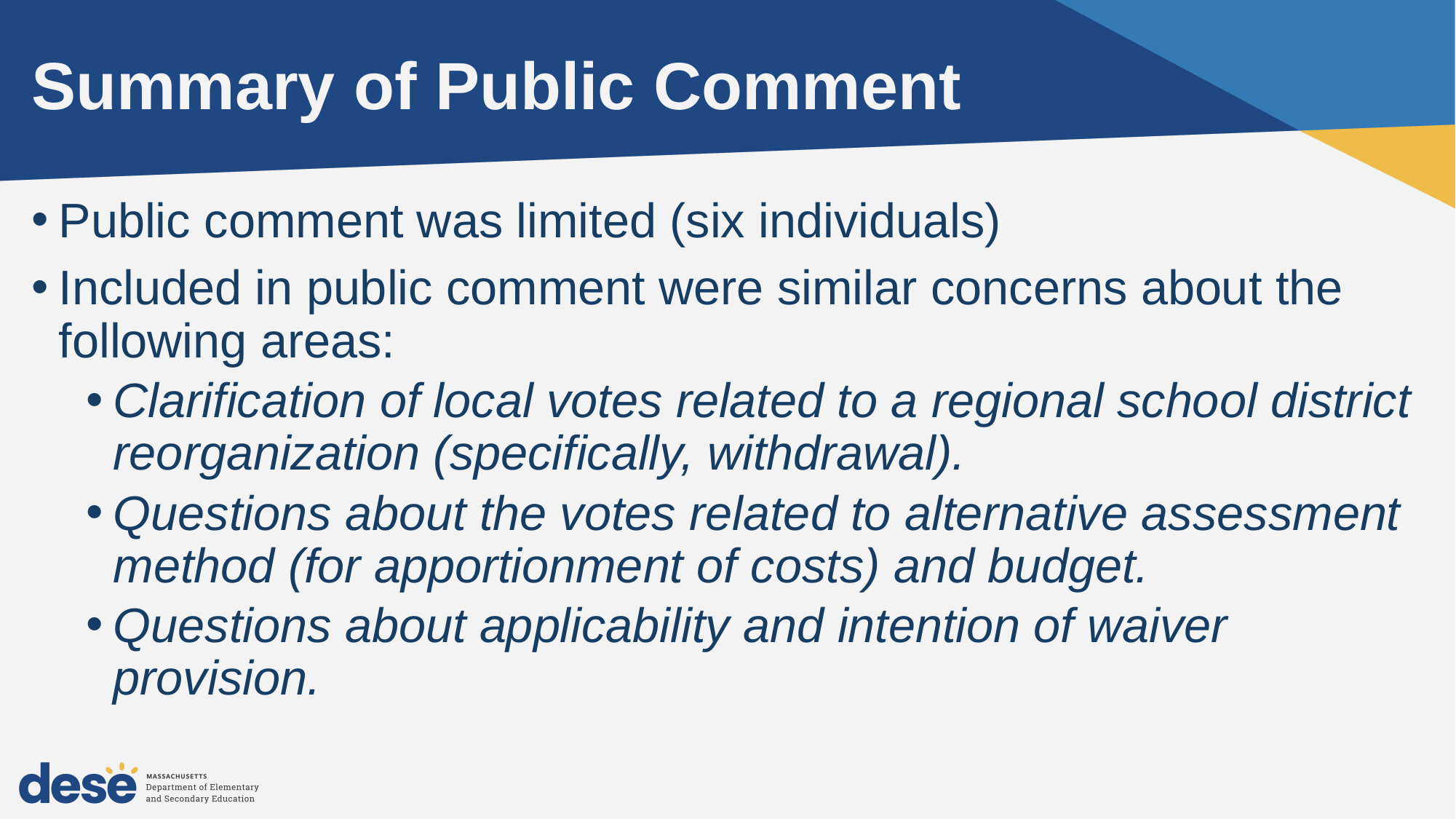

# Summary of Public Comment
Public comment was limited (six individuals)
Included in public comment were similar concerns about the following areas:
Clarification of local votes related to a regional school district reorganization (specifically, withdrawal).
Questions about the votes related to alternative assessment method (for apportionment of costs) and budget.
Questions about applicability and intention of waiver provision.